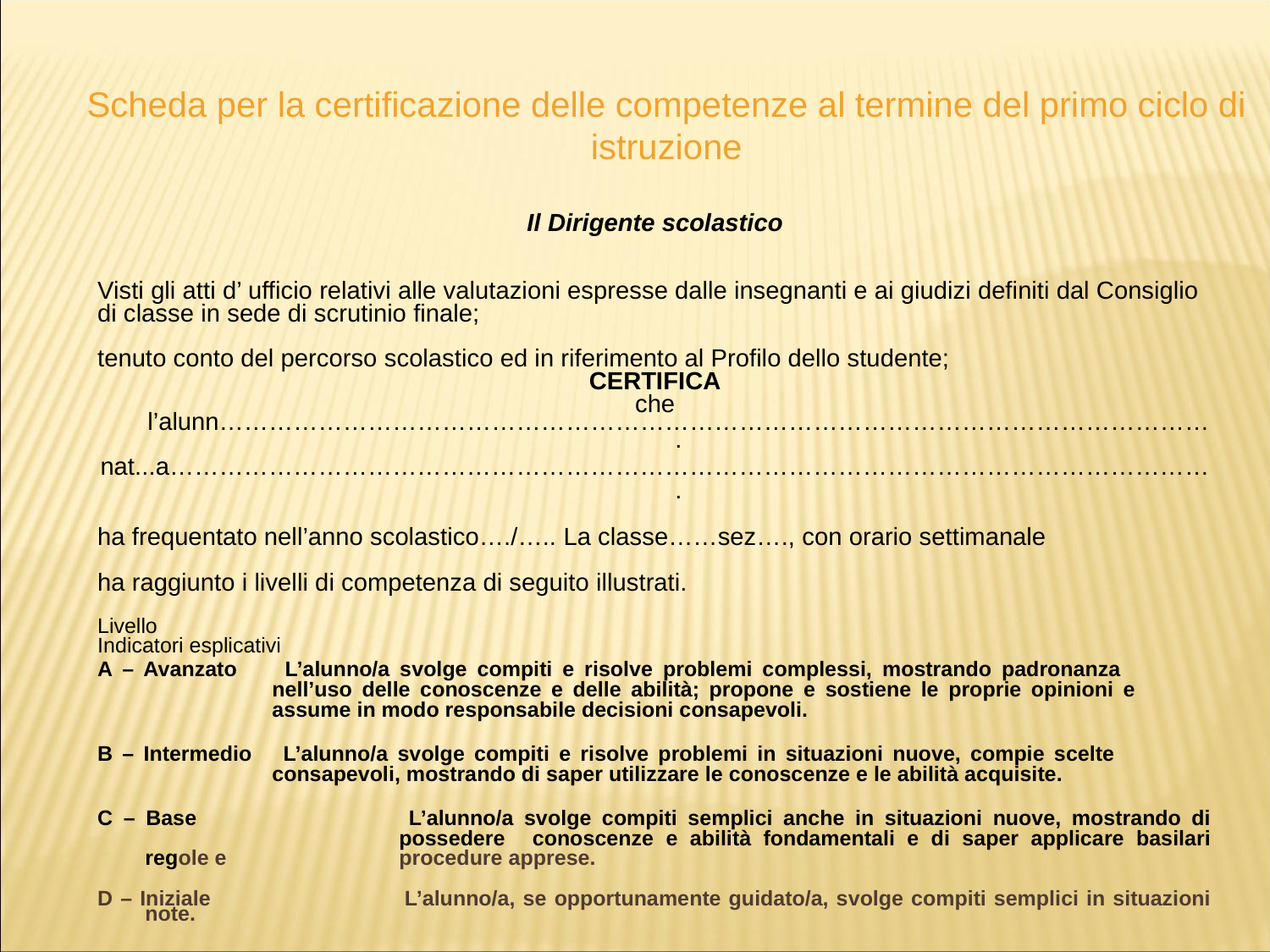

Scheda per la certificazione delle competenze al termine del primo ciclo di istruzione

Il Dirigente scolastico

Visti gli atti d’ ufficio relativi alle valutazioni espresse dalle insegnanti e ai giudizi definiti dal Consiglio
di classe in sede di scrutinio finale;

tenuto conto del percorso scolastico ed in riferimento al Profilo dello studente;
CERTIFICA
che l’alunn………………………………………………………………………………………………………….
nat...a……………………………………………………………………………………………………………….

ha frequentato nell’anno scolastico…./….. La classe……sez…., con orario settimanale

ha raggiunto i livelli di competenza di seguito illustrati.

Livello
Indicatori esplicativi
A – Avanzato 	L’alunno/a svolge compiti e risolve problemi complessi, mostrando padronanza 		nell’uso delle conoscenze e delle abilità; propone e sostiene le proprie opinioni e 		assume in modo responsabile decisioni consapevoli.

B – Intermedio 	L’alunno/a svolge compiti e risolve problemi in situazioni nuove, compie scelte 		consapevoli, mostrando di saper utilizzare le conoscenze e le abilità acquisite.

C – Base		L’alunno/a svolge compiti semplici anche in situazioni nuove, mostrando di 		possedere 	conoscenze e abilità fondamentali e di saper applicare basilari regole e 		procedure apprese.

D – Iniziale 		L’alunno/a, se opportunamente guidato/a, svolge compiti semplici in situazioni note.